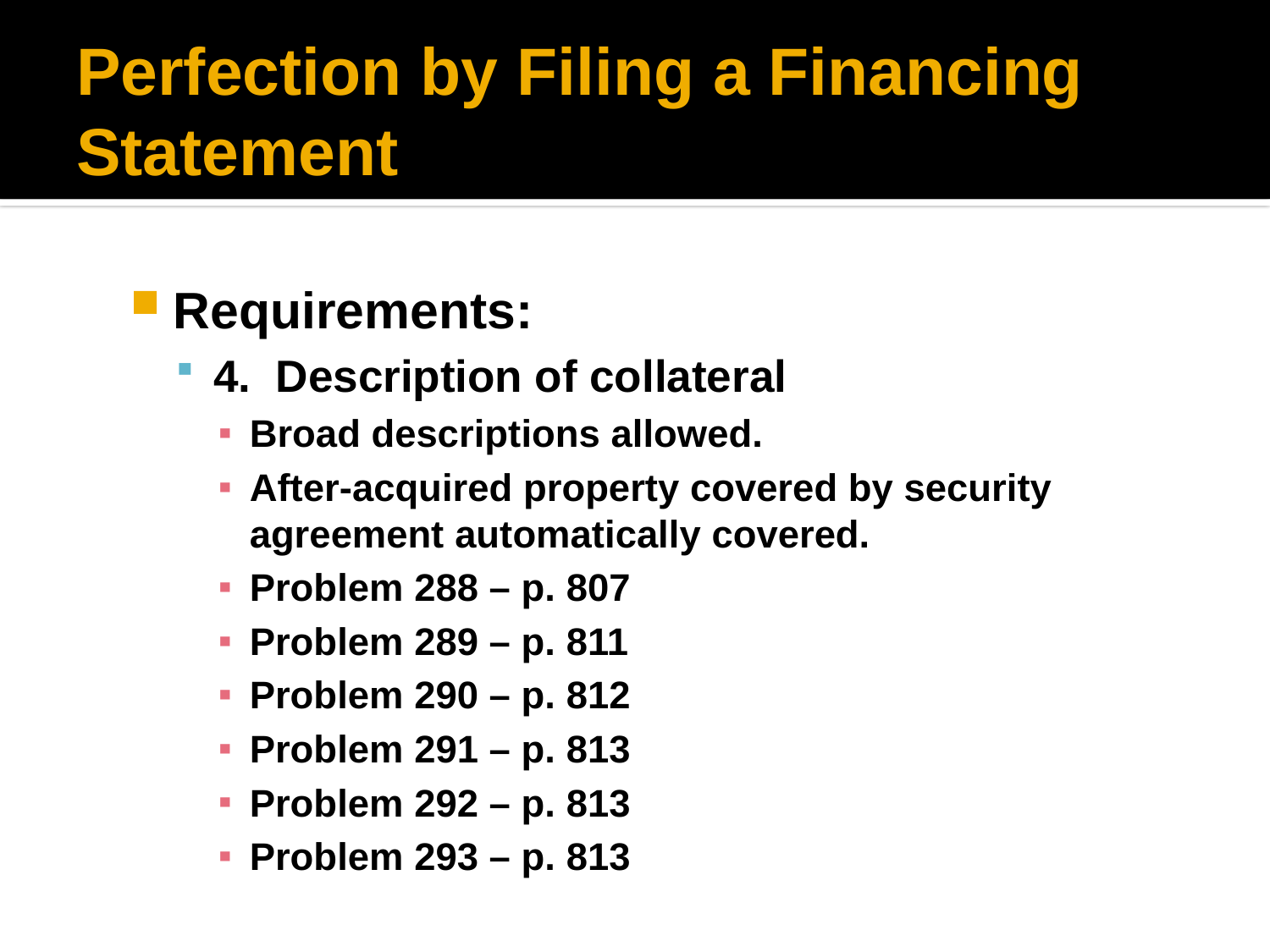

# Perfection by Filing a Financing Statement
Requirements:
4.  Description of collateral
Broad descriptions allowed.
After-acquired property covered by security agreement automatically covered.
Problem 288 – p. 807
Problem 289 – p. 811
Problem 290 – p. 812
Problem 291 – p. 813
Problem 292 – p. 813
Problem 293 – p. 813